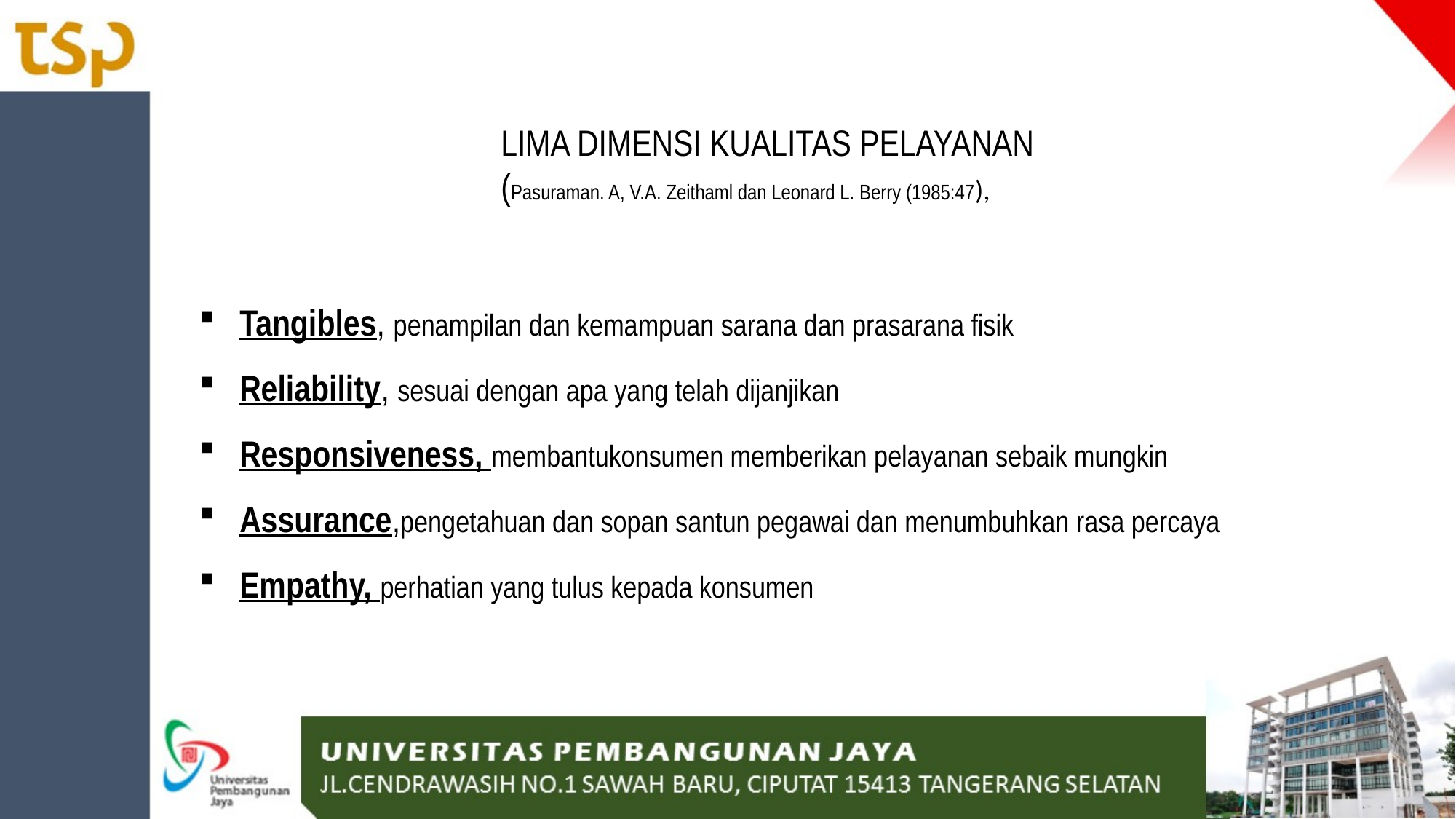

LIMA DIMENSI KUALITAS PELAYANAN
(Pasuraman. A, V.A. Zeithaml dan Leonard L. Berry (1985:47),

Tangibles, penampilan dan kemampuan sarana dan prasarana fisik
Reliability, sesuai dengan apa yang telah dijanjikan
Responsiveness, membantukonsumen memberikan pelayanan sebaik mungkin
Assurance,pengetahuan dan sopan santun pegawai dan menumbuhkan rasa percaya
Empathy, perhatian yang tulus kepada konsumen